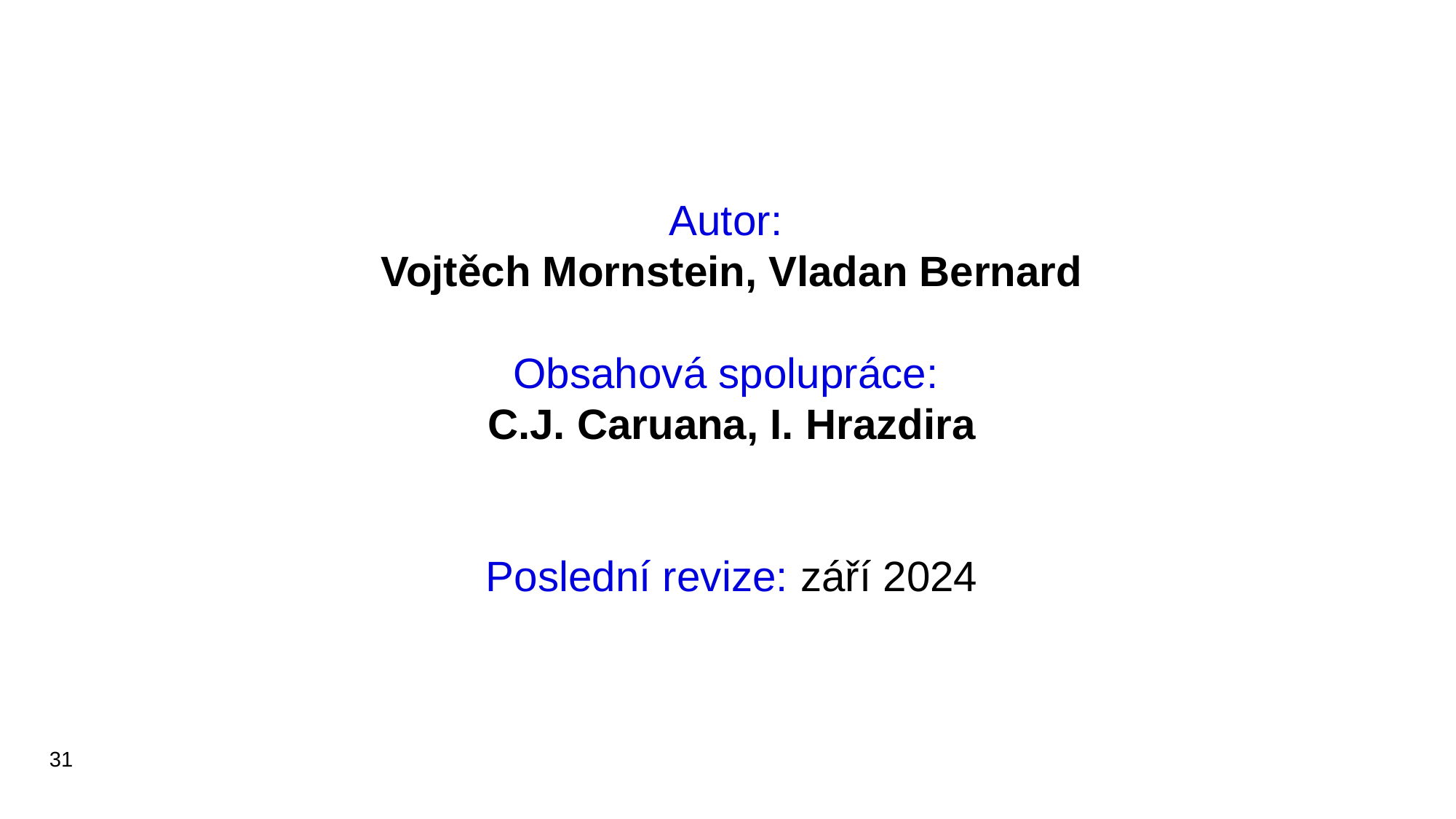

Autor:
Vojtěch Mornstein, Vladan Bernard
Obsahová spolupráce:
C.J. Caruana, I. Hrazdira
Poslední revize: září 2024
31